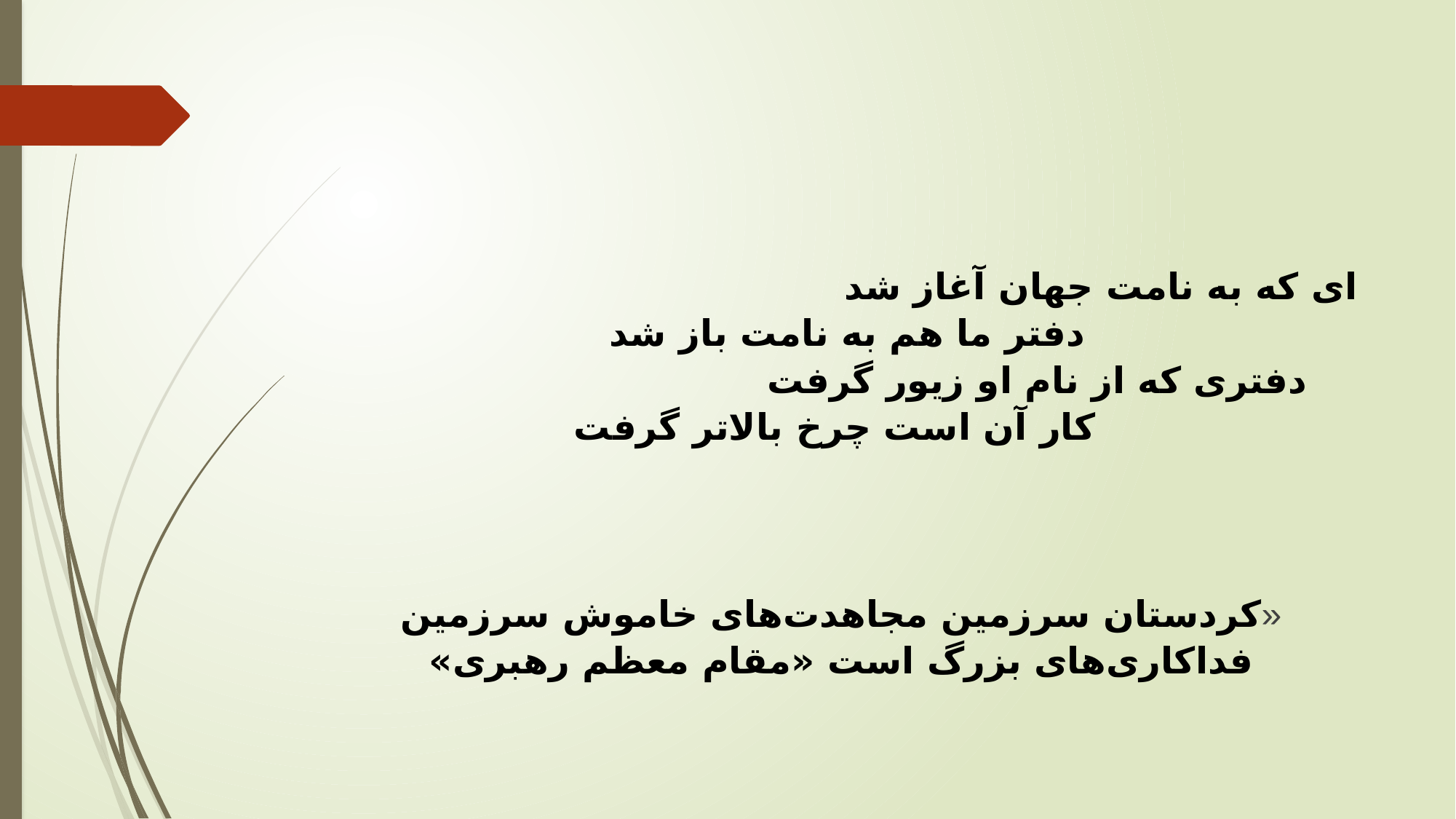

ای که به نامت جهان آغاز شد                                          دفتر ما هم به نامت باز شد
    دفتری که از نام او زیور گرفت                                     کار آن است چرخ بالاتر گرفت
 
«کردستان سرزمین مجاهدت‌های خاموش سرزمین فداکاری‌های بزرگ است «مقام معظم رهبری»